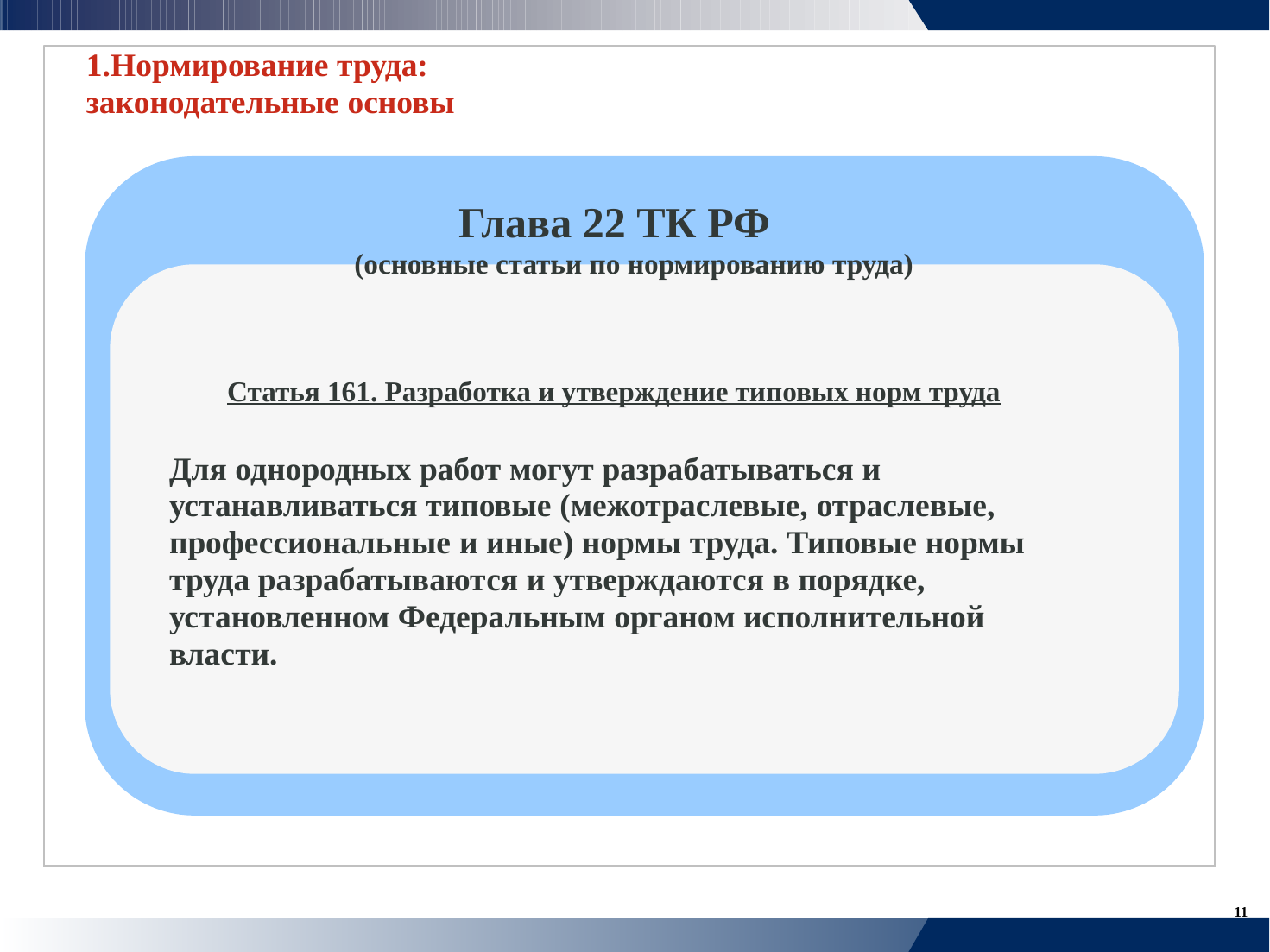

1.Нормирование труда:
законодательные основы

Глава 22 ТК РФ
			(основные статьи по нормированию труда)

Статья 161. Разработка и утверждение типовых норм труда

	Для однородных работ могут разрабатываться и
	устанавливаться типовые (межотраслевые, отраслевые,
	профессиональные и иные) нормы труда. Типовые нормы
	труда разрабатываются и утверждаются в порядке,
	установленном Федеральным органом исполнительной
	власти.

11